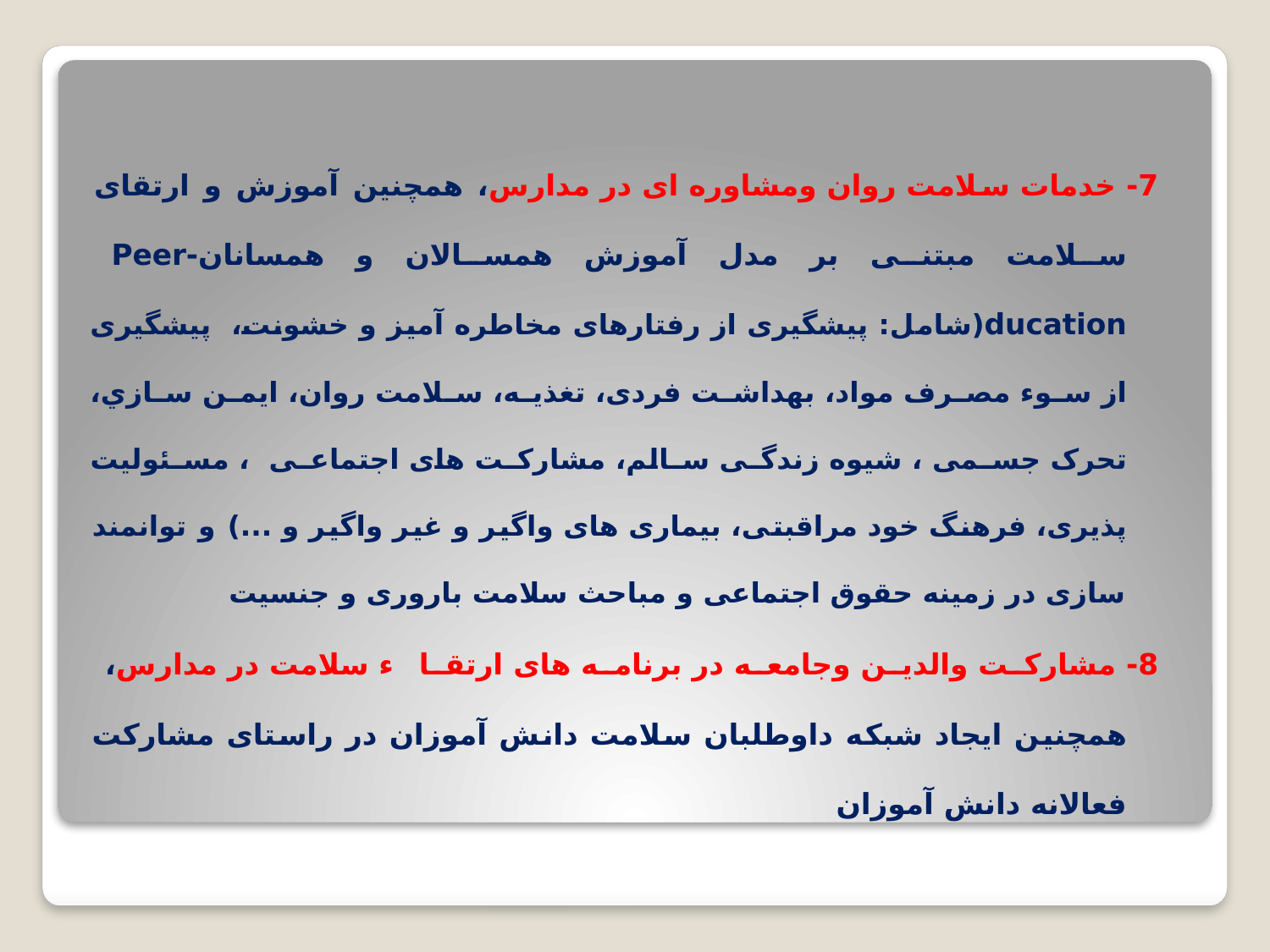

7- خدمات سلامت روان ومشاوره ای در مدارس، همچنین آموزش و ارتقای سلامت مبتنی بر مدل آموزش همسالان و همسانان-Peer ducation(شامل: پیشگیری از رفتارهای مخاطره آمیز و خشونت،  پیشگیری از سوء مصرف مواد، بهداشت فردی، تغذیه، سلامت روان، ايمن سازي، تحرک جسمی ، شیوه زندگی سالم، مشارکت های اجتماعی  ، مسئولیت پذیری، فرهنگ خود مراقبتی، بیماری های واگیر و غیر واگیر و ...) و توانمند سازی در زمینه حقوق اجتماعی و مباحث سلامت باروری و جنسیت
8- مشارکت والدین وجامعه در برنامه های ارتقا ء سلامت در مدارس، همچنین ایجاد شبکه داوطلبان سلامت دانش آموزان در راستای مشارکت فعالانه دانش آموزان